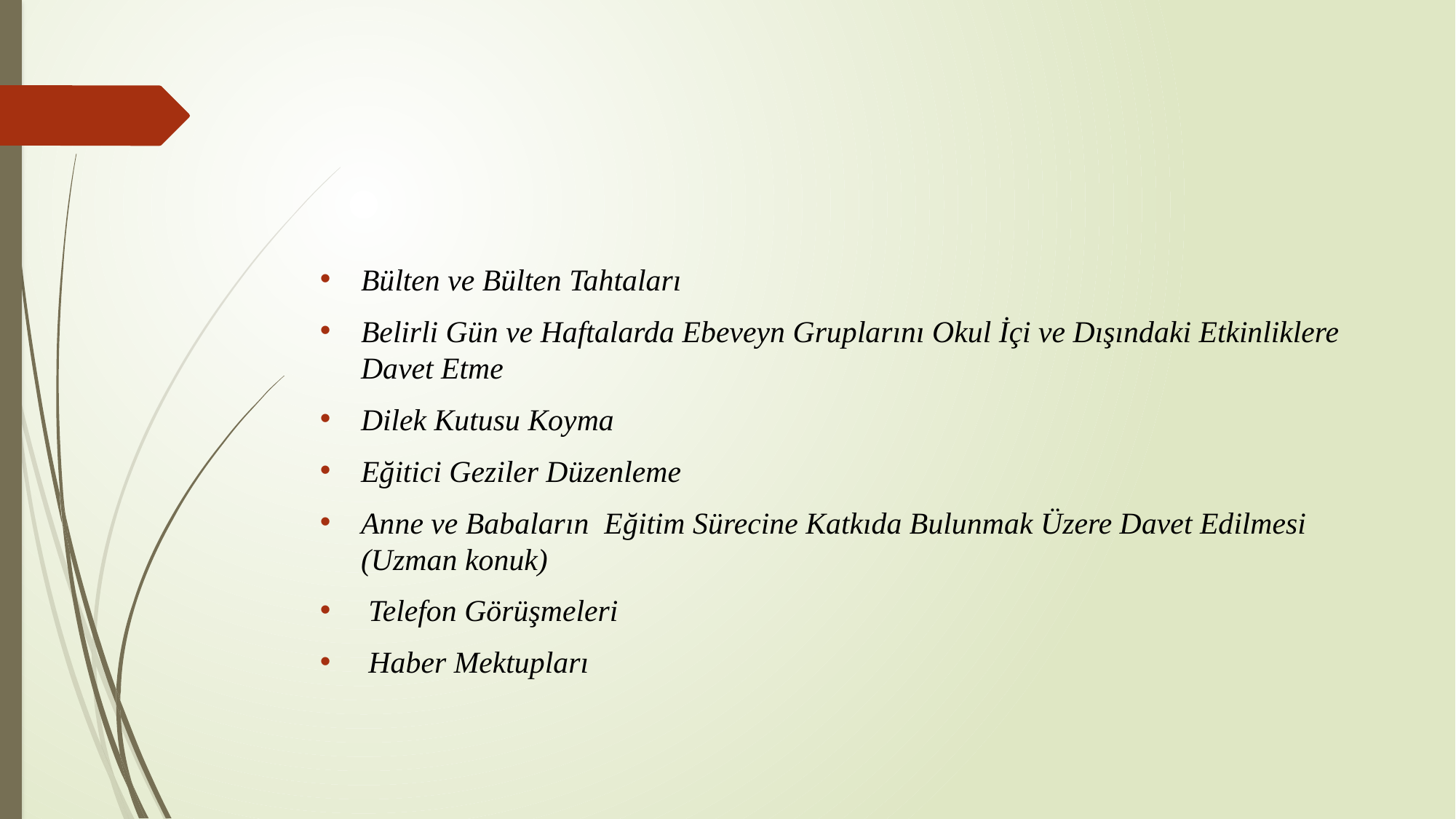

#
Bülten ve Bülten Tahtaları
Belirli Gün ve Haftalarda Ebeveyn Gruplarını Okul İçi ve Dışındaki Etkinliklere Davet Etme
Dilek Kutusu Koyma
Eğitici Geziler Düzenleme
Anne ve Babaların  Eğitim Sürecine Katkıda Bulunmak Üzere Davet Edilmesi (Uzman konuk)
 Telefon Görüşmeleri
 Haber Mektupları